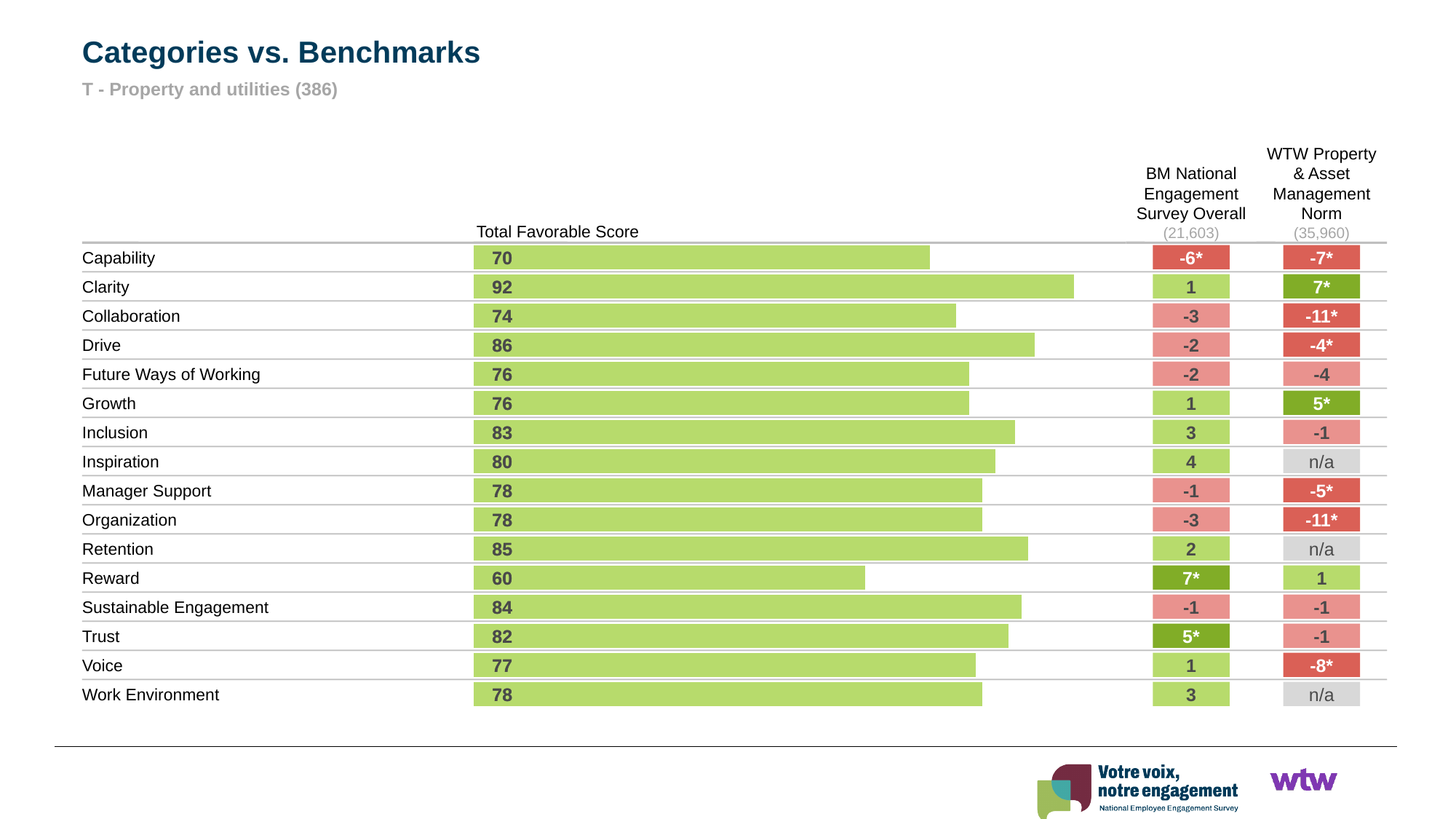

Categories vs. Benchmarks
T - Property and utilities (386)
Total Favorable Score
BM National Engagement Survey Overall
(21,603)
WTW Property & Asset Management Norm
(35,960)

Capability

### Chart

| Category | Score |
|---|---|
70
70
-6*
-7*

Clarity

### Chart

| Category | Score |
|---|---|
92
92
1
7*

Collaboration

### Chart

| Category | Score |
|---|---|
74
74
-3
-11*

Drive

### Chart

| Category | Score |
|---|---|
86
86
-2
-4*

Future Ways of Working

### Chart

| Category | Score |
|---|---|
76
76
-2
-4

Growth

### Chart

| Category | Score |
|---|---|
76
76
1
5*

Inclusion

### Chart

| Category | Score |
|---|---|
83
83
3
-1

Inspiration

### Chart

| Category | Score |
|---|---|
80
80
4
n/a

Manager Support

### Chart

| Category | Score |
|---|---|
78
78
-1
-5*

Organization

### Chart

| Category | Score |
|---|---|
78
78
-3
-11*

Retention

### Chart

| Category | Score |
|---|---|
85
85
2
n/a

Reward

### Chart

| Category | Score |
|---|---|
60
60
7*
1

Sustainable Engagement

### Chart

| Category | Score |
|---|---|
84
84
-1
-1

Trust

### Chart

| Category | Score |
|---|---|
82
82
5*
-1

Voice

### Chart

| Category | Score |
|---|---|
77
77
1
-8*

Work Environment

### Chart

| Category | Score |
|---|---|
78
78
3
n/a